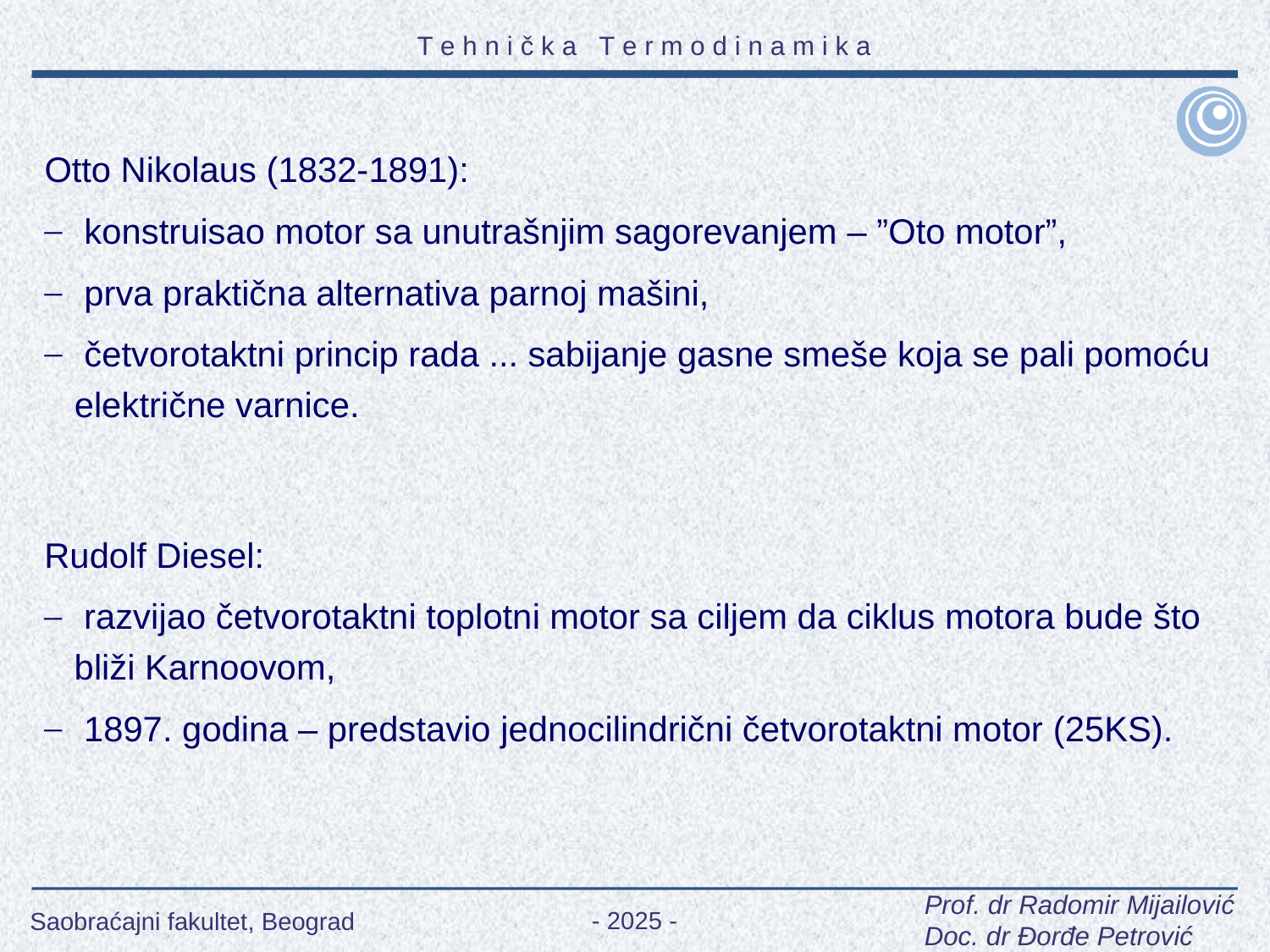

Otto Nikolaus (1832-1891):
 konstruisao motor sa unutrašnjim sagorevanjem – ”Oto motor”,
 prva praktična alternativa parnoj mašini,
 četvorotaktni princip rada ... sabijanje gasne smeše koja se pali pomoću električne varnice.
Rudolf Diesel:
 razvijao četvorotaktni toplotni motor sa ciljem da ciklus motora bude što bliži Karnoovom,
 1897. godina – predstavio jednocilindrični četvorotaktni motor (25KS).